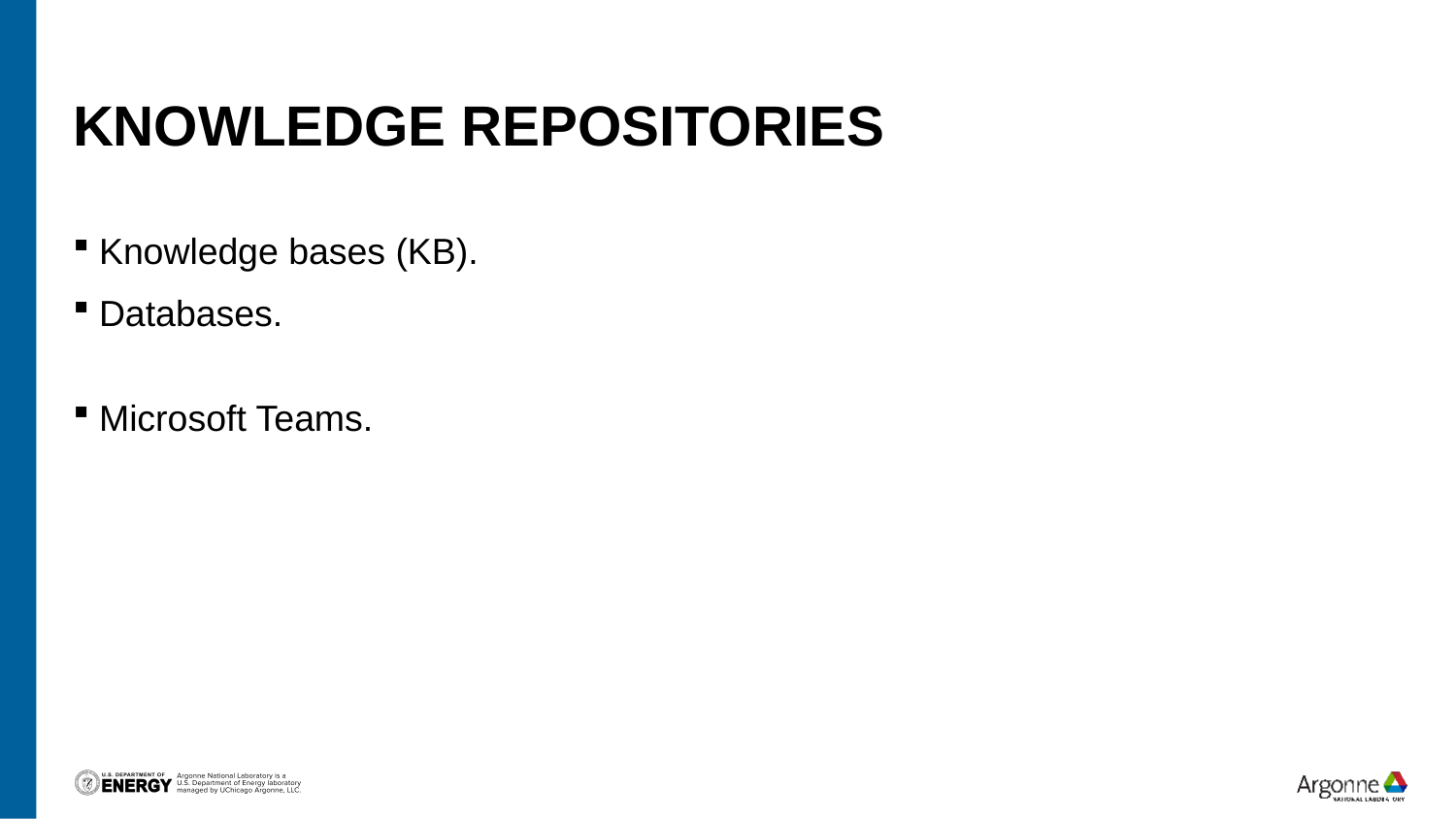

# Knowledge repositories
Knowledge bases (KB).
Databases.
Microsoft Teams.